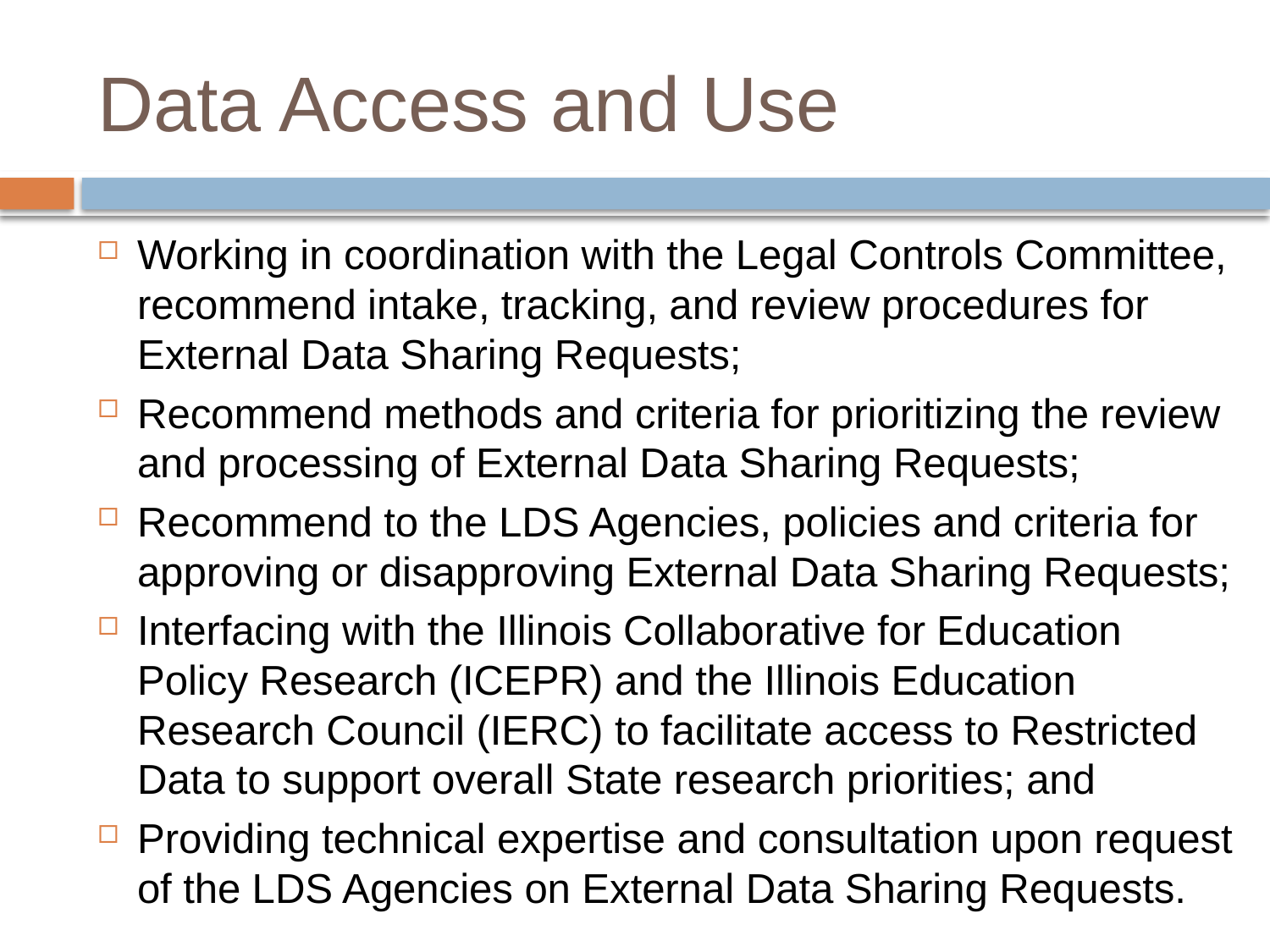

# Data Access and Use
Working in coordination with the Legal Controls Committee, recommend intake, tracking, and review procedures for External Data Sharing Requests;
Recommend methods and criteria for prioritizing the review and processing of External Data Sharing Requests;
Recommend to the LDS Agencies, policies and criteria for approving or disapproving External Data Sharing Requests;
Interfacing with the Illinois Collaborative for Education Policy Research (ICEPR) and the Illinois Education Research Council (IERC) to facilitate access to Restricted Data to support overall State research priorities; and
Providing technical expertise and consultation upon request of the LDS Agencies on External Data Sharing Requests.